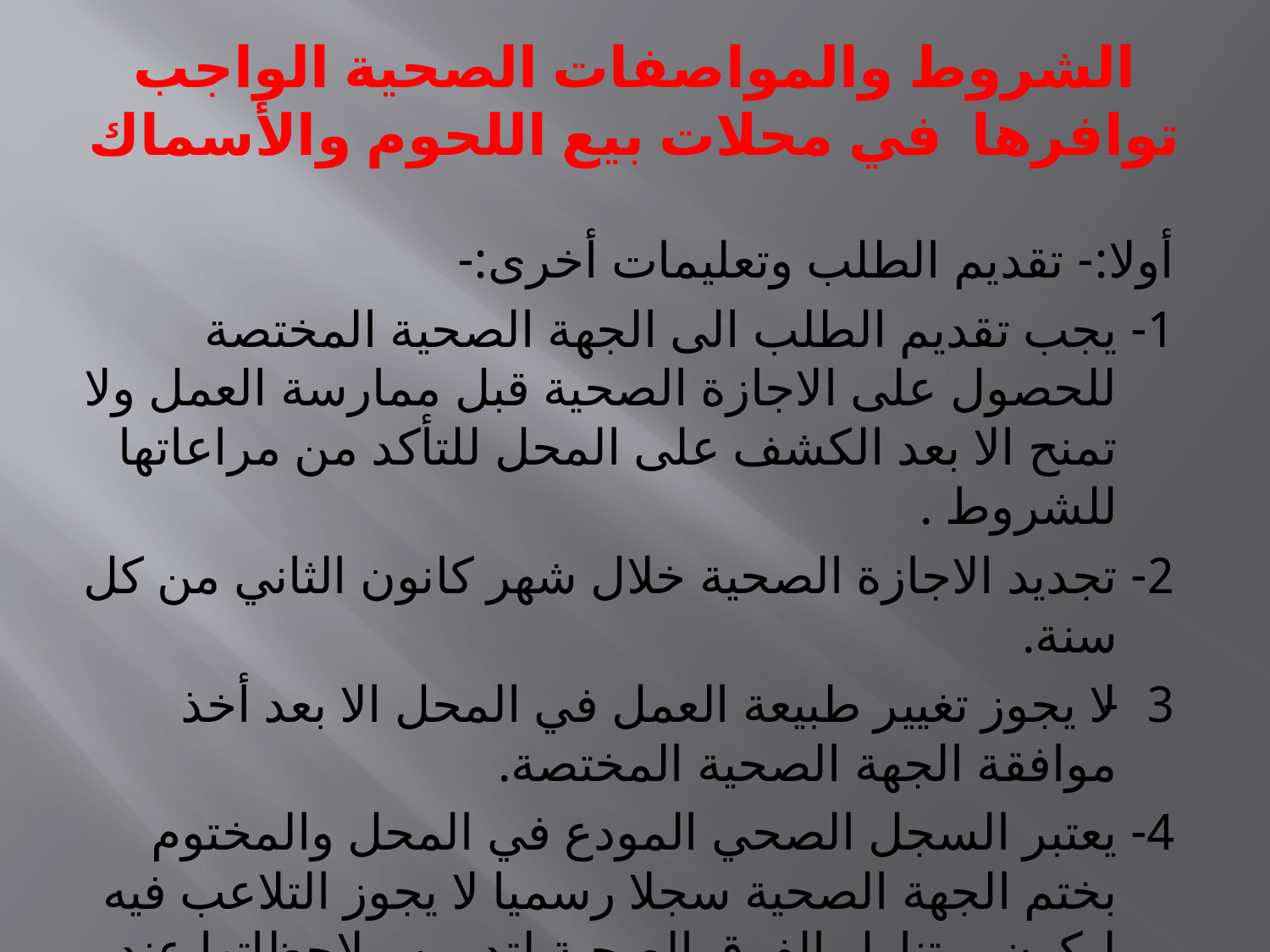

# الشروط والمواصفات الصحية الواجب توافرها  في محلات بيع اللحوم والأسماك
أولا:- تقديم الطلب وتعليمات أخرى:-
1- يجب تقديم الطلب الى الجهة الصحية المختصة للحصول على الاجازة الصحية قبل ممارسة العمل ولا تمنح الا بعد الكشف على المحل للتأكد من مراعاتها للشروط .
2- تجديد الاجازة الصحية خلال شهر كانون الثاني من كل سنة.
3- لا يجوز تغيير طبيعة العمل في المحل الا بعد أخذ موافقة الجهة الصحية المختصة.
4- يعتبر السجل الصحي المودع في المحل والمختوم بختم الجهة الصحية سجلا رسميا لا يجوز التلاعب فيه ليكون بمتناول الفرق الصحية لتدوين ملاحظاتها عند كل زيارة .